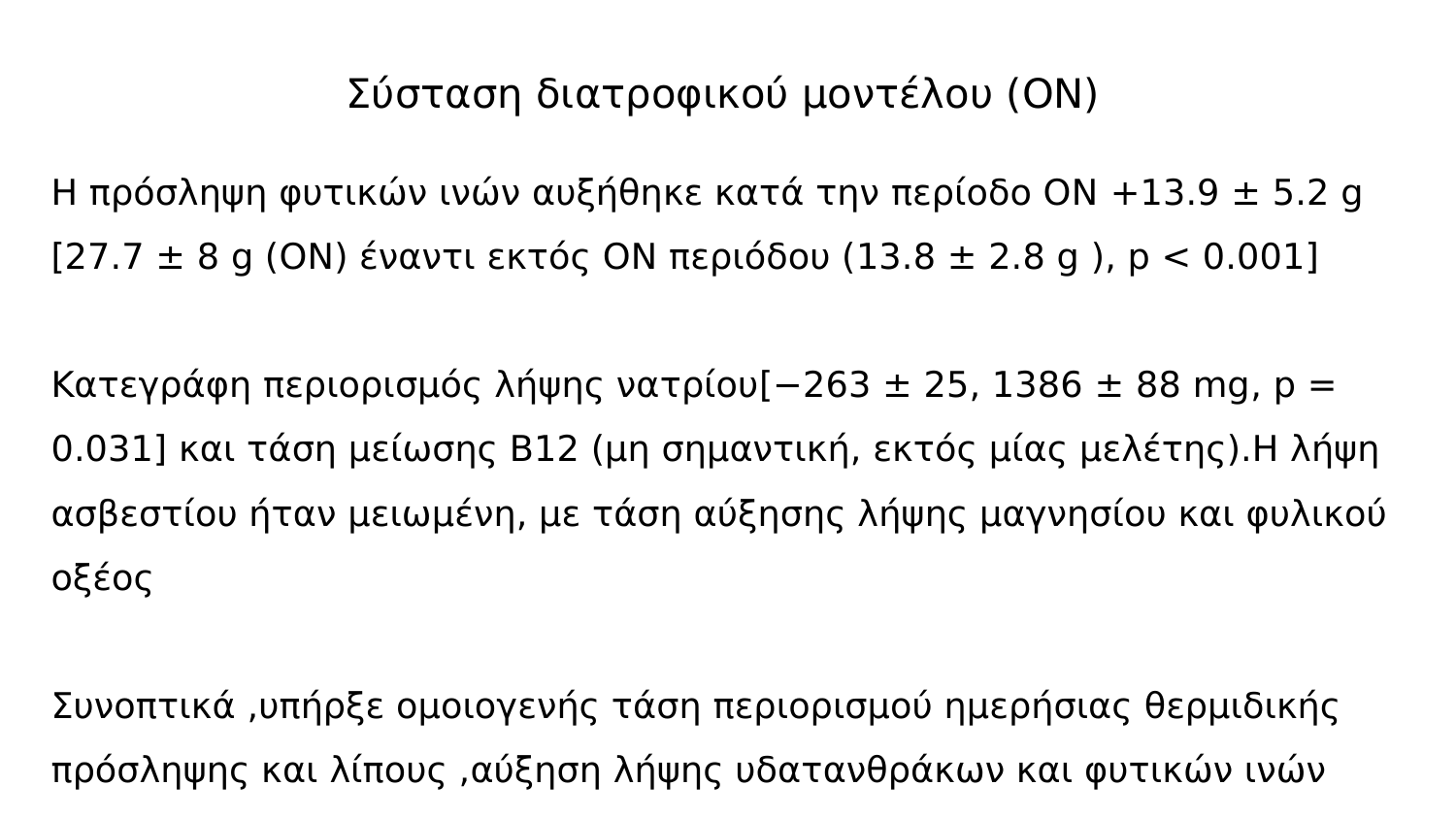

# Σύσταση διατροφικού μοντέλου (ΟΝ)
Η πρόσληψη φυτικών ινών αυξήθηκε κατά την περίοδο ΟΝ +13.9 ± 5.2 g [27.7 ± 8 g (ΟΝ) έναντι εκτός ΟΝ περιόδου (13.8 ± 2.8 g ), p < 0.001]

Κατεγράφη περιορισμός λήψης νατρίου[−263 ± 25, 1386 ± 88 mg, p = 0.031] και τάση μείωσης Β12 (μη σημαντική, εκτός μίας μελέτης).Η λήψη ασβεστίου ήταν μειωμένη, με τάση αύξησης λήψης μαγνησίου και φυλικού οξέος

Συνοπτικά ,υπήρξε ομοιογενής τάση περιορισμού ημερήσιας θερμιδικής πρόσληψης και λίπους ,αύξηση λήψης υδατανθράκων και φυτικών ινών